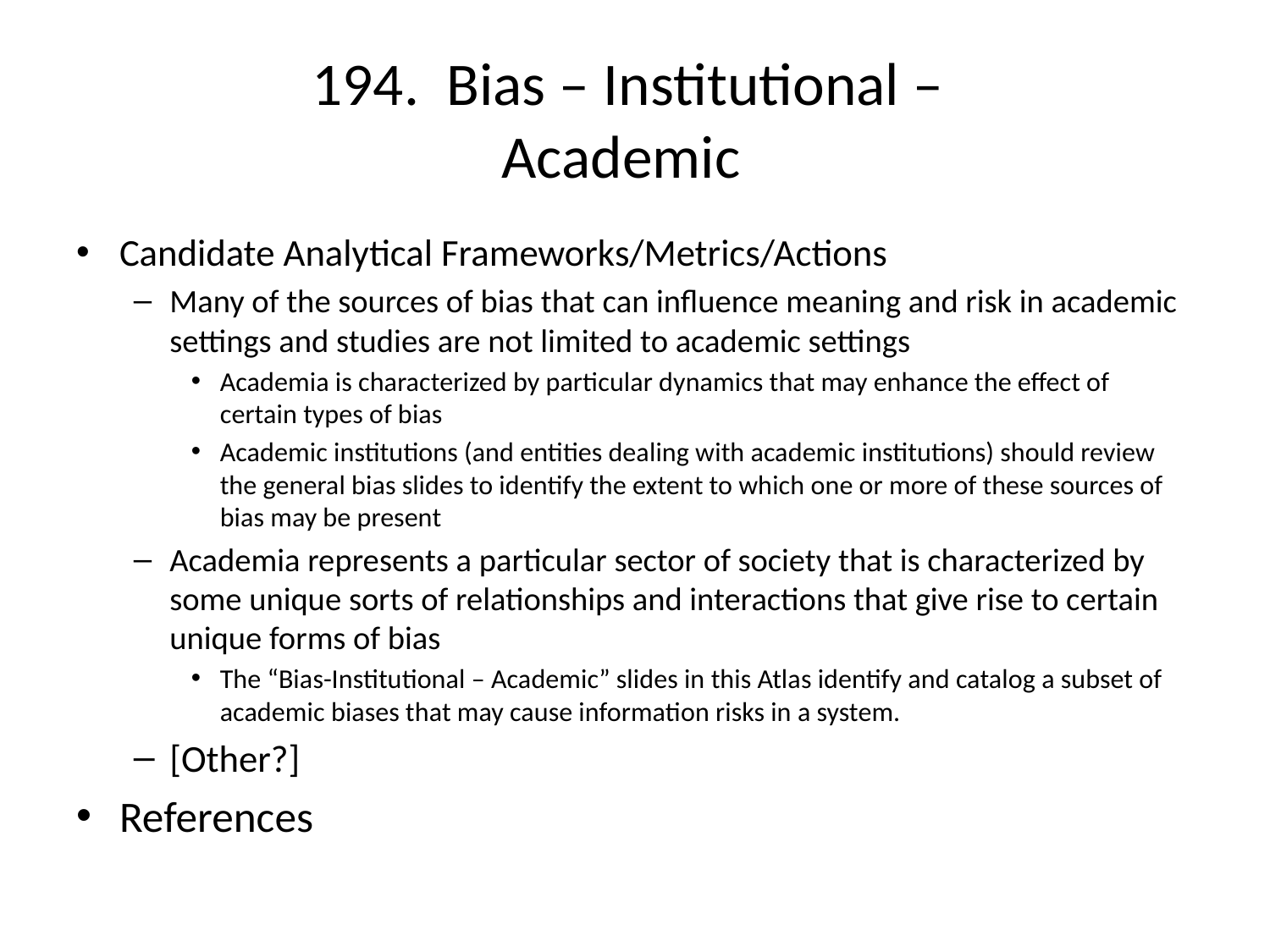

# 194.  Bias – Institutional – Academic
Candidate Analytical Frameworks/Metrics/Actions
Many of the sources of bias that can influence meaning and risk in academic settings and studies are not limited to academic settings
Academia is characterized by particular dynamics that may enhance the effect of certain types of bias
Academic institutions (and entities dealing with academic institutions) should review the general bias slides to identify the extent to which one or more of these sources of bias may be present
Academia represents a particular sector of society that is characterized by some unique sorts of relationships and interactions that give rise to certain unique forms of bias
The “Bias-Institutional – Academic” slides in this Atlas identify and catalog a subset of academic biases that may cause information risks in a system.
[Other?]
References